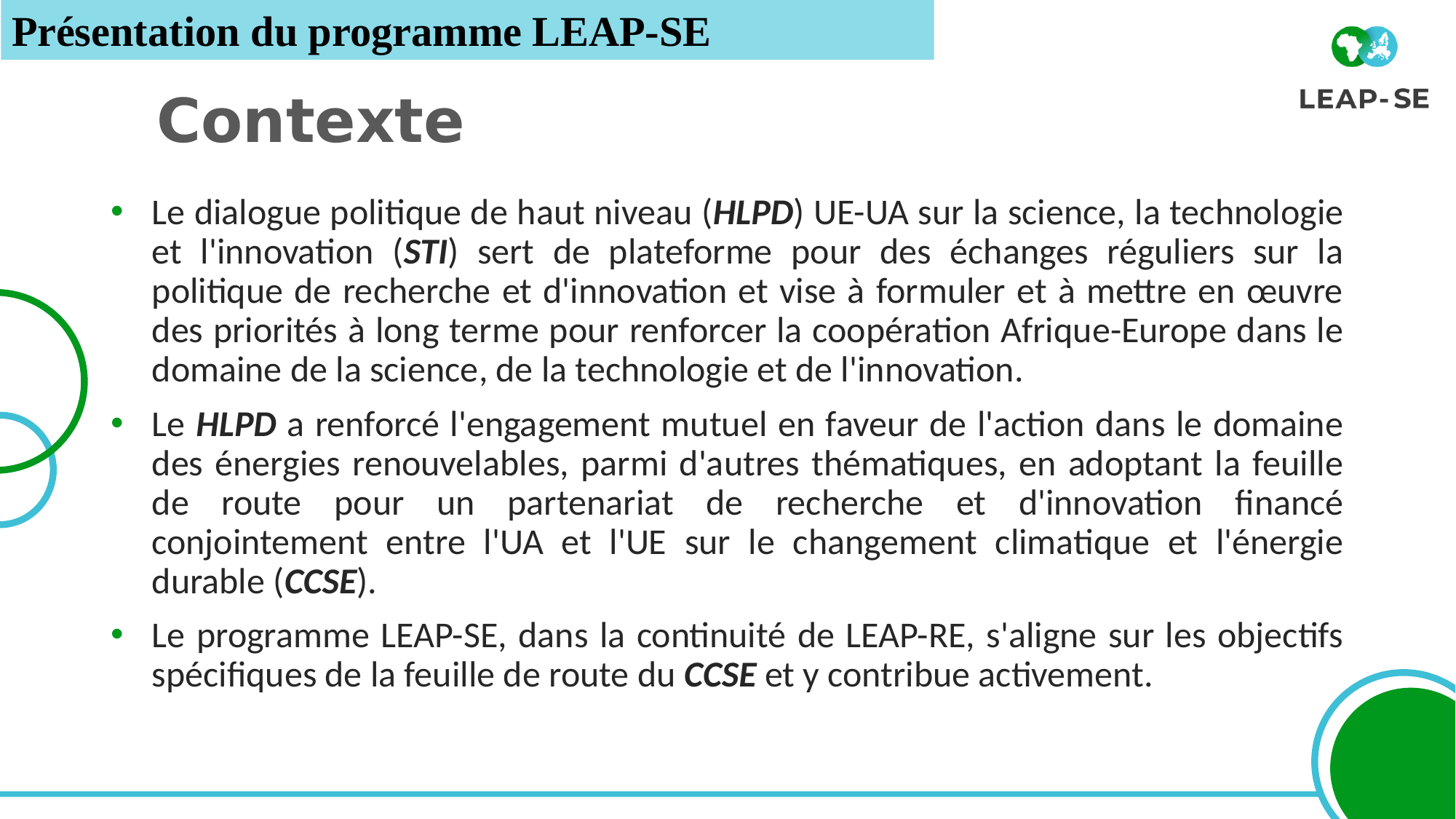

Présentation du programme LEAP-SE
# Contexte
Le dialogue politique de haut niveau (HLPD) UE-UA sur la science, la technologie et l'innovation (STI) sert de plateforme pour des échanges réguliers sur la politique de recherche et d'innovation et vise à formuler et à mettre en œuvre des priorités à long terme pour renforcer la coopération Afrique-Europe dans le domaine de la science, de la technologie et de l'innovation.
Le HLPD a renforcé l'engagement mutuel en faveur de l'action dans le domaine des énergies renouvelables, parmi d'autres thématiques, en adoptant la feuille de route pour un partenariat de recherche et d'innovation financé conjointement entre l'UA et l'UE sur le changement climatique et l'énergie durable (CCSE).
Le programme LEAP-SE, dans la continuité de LEAP-RE, s'aligne sur les objectifs spécifiques de la feuille de route du CCSE et y contribue activement.